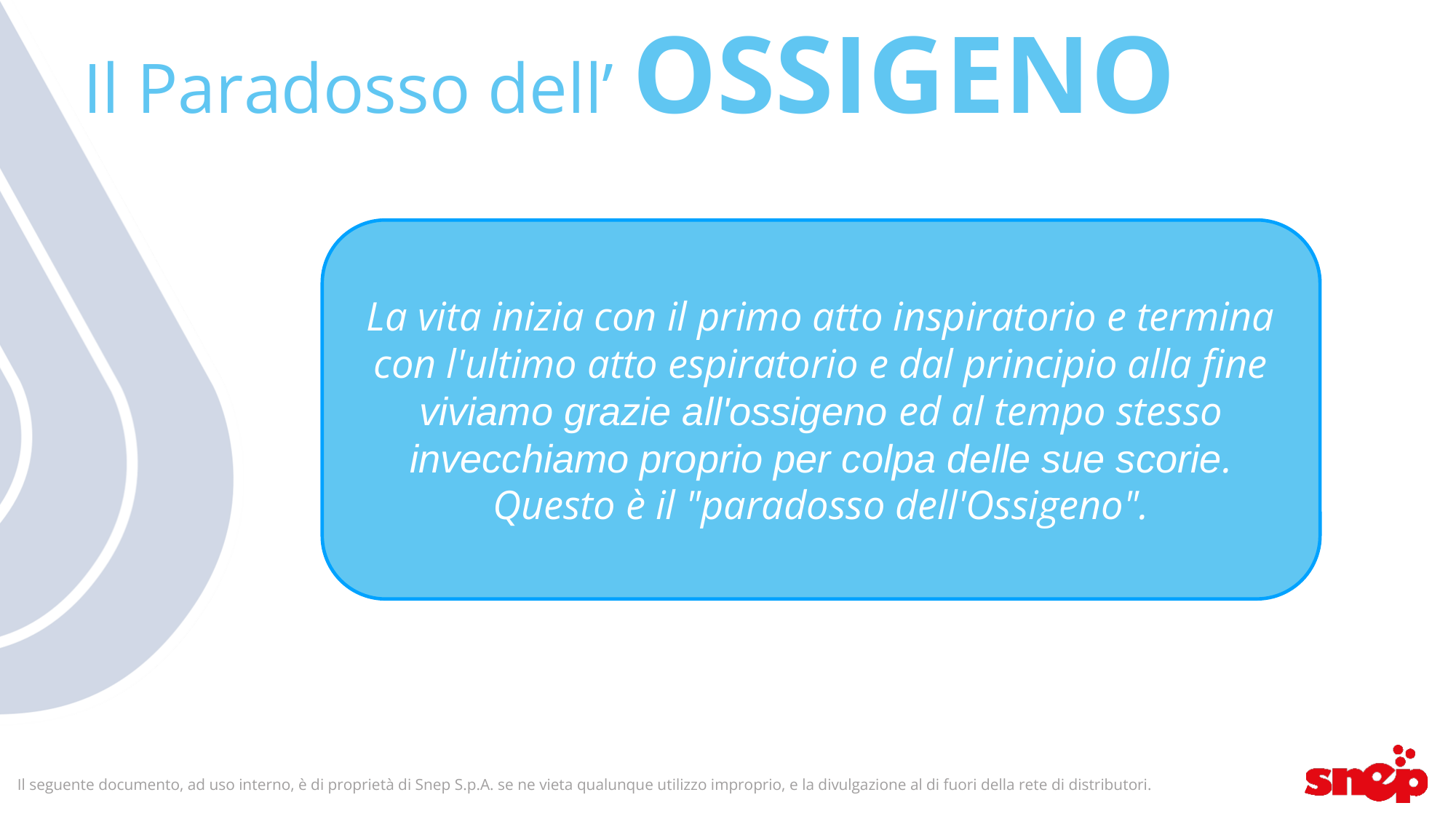

Il Paradosso dell’ OSSIGENO

La vita inizia con il primo atto inspiratorio e termina con l'ultimo atto espiratorio e dal principio alla fine viviamo grazie all'ossigeno ed al tempo stesso invecchiamo proprio per colpa delle sue scorie. Questo è il "paradosso dell'Ossigeno".